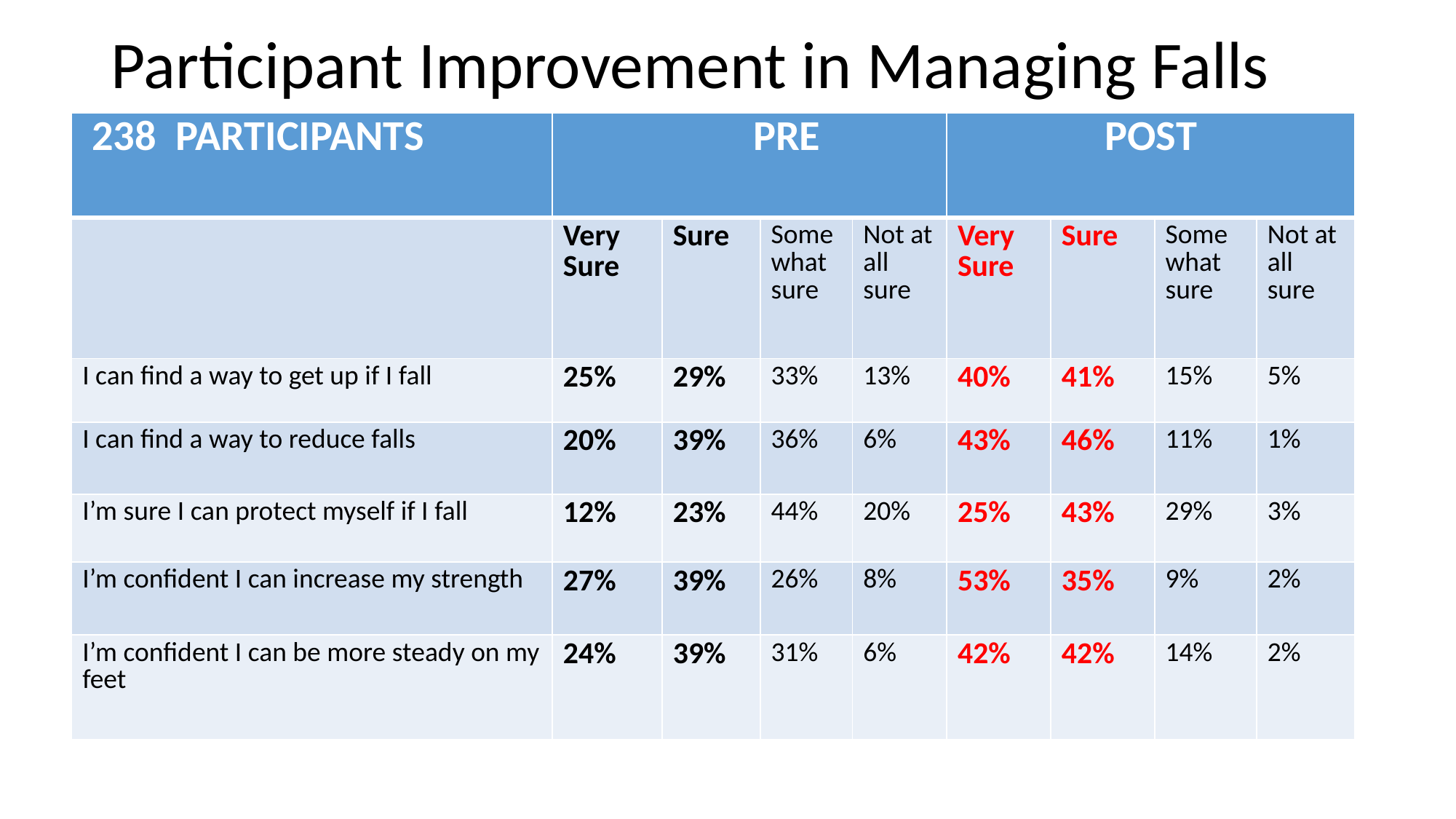

# Participant Improvement in Managing Falls
| 238 PARTICIPANTS | PRE |  |  |  | POST |  |  |  |
| --- | --- | --- | --- | --- | --- | --- | --- | --- |
|  | Very Sure | Sure | Somewhat sure | Not at all sure | Very Sure | Sure | Somewhat sure | Not at all sure |
| I can find a way to get up if I fall | 25% | 29% | 33% | 13% | 40% | 41% | 15% | 5% |
| I can find a way to reduce falls | 20% | 39% | 36% | 6% | 43% | 46% | 11% | 1% |
| I’m sure I can protect myself if I fall | 12% | 23% | 44% | 20% | 25% | 43% | 29% | 3% |
| I’m confident I can increase my strength | 27% | 39% | 26% | 8% | 53% | 35% | 9% | 2% |
| I’m confident I can be more steady on my feet | 24% | 39% | 31% | 6% | 42% | 42% | 14% | 2% |